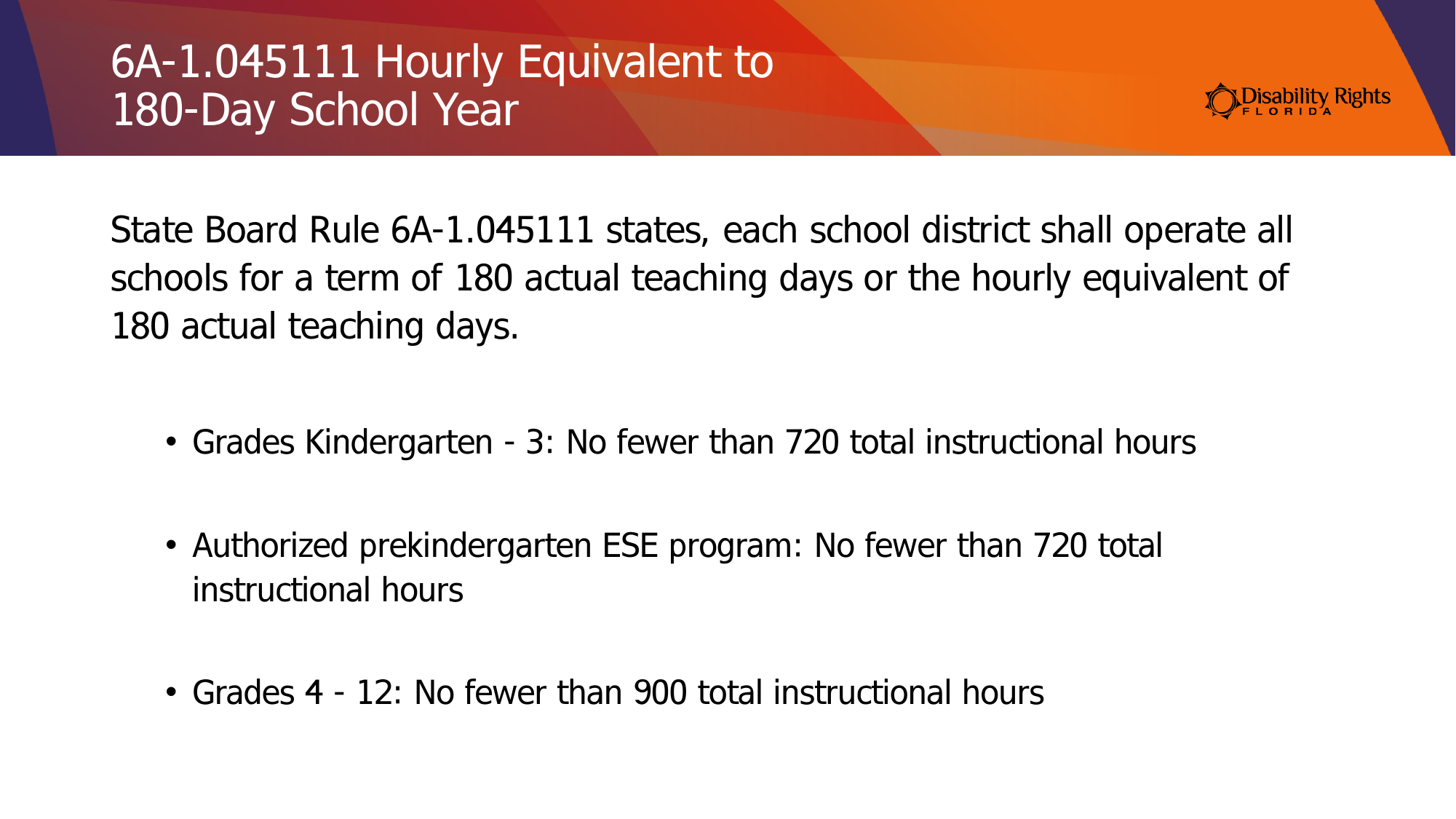

# 6A-1.045111 Hourly Equivalent to 180-Day School Year
State Board Rule 6A-1.045111 states, each school district shall operate all schools for a term of 180 actual teaching days or the hourly equivalent of 180 actual teaching days.

Grades Kindergarten - 3: No fewer than 720 total instructional hours

Authorized prekindergarten ESE program: No fewer than 720 total instructional hours

Grades 4 - 12: No fewer than 900 total instructional hours